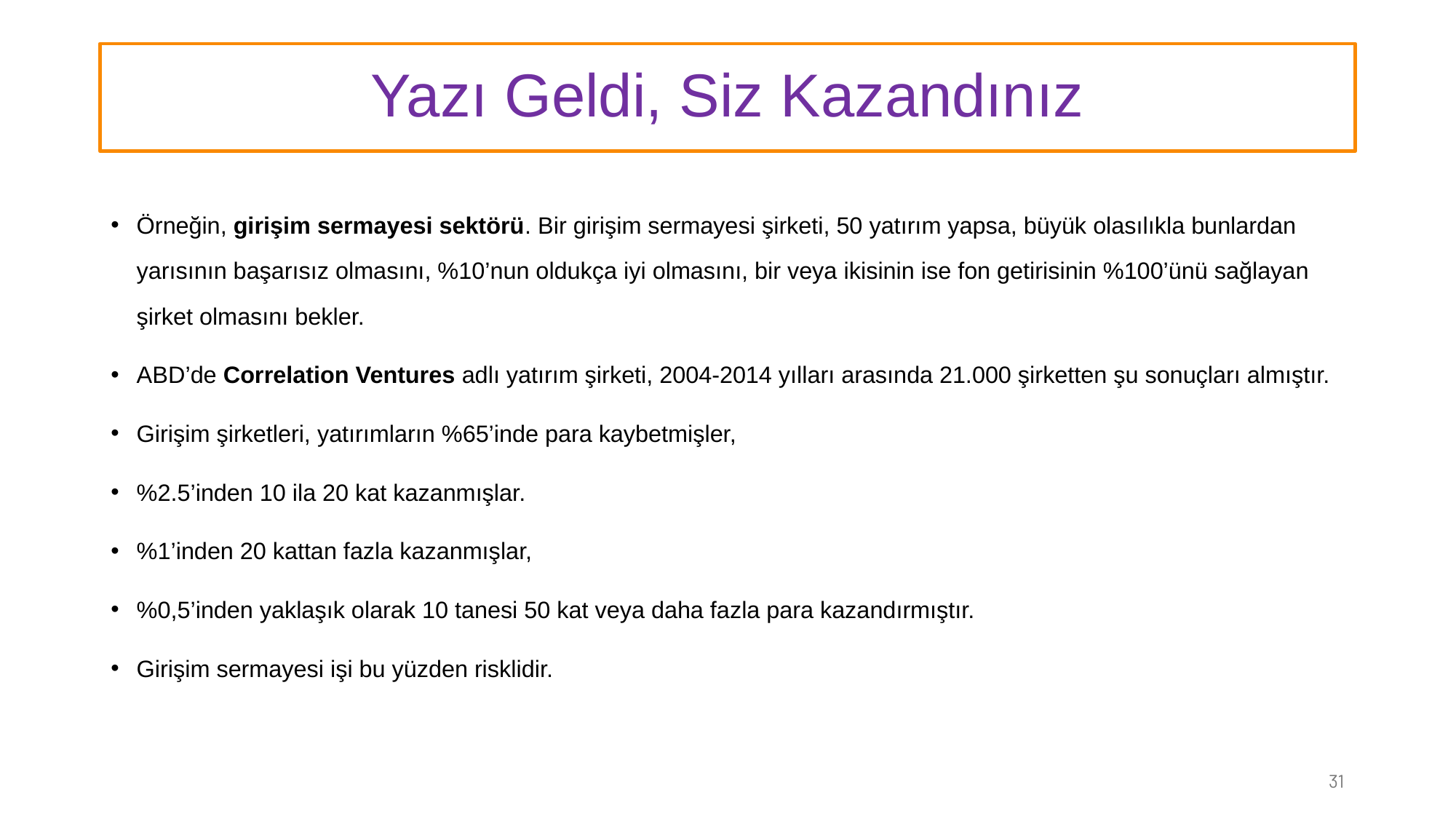

# Yazı Geldi, Siz Kazandınız
Örneğin, girişim sermayesi sektörü. Bir girişim sermayesi şirketi, 50 yatırım yapsa, büyük olasılıkla bunlardan yarısının başarısız olmasını, %10’nun oldukça iyi olmasını, bir veya ikisinin ise fon getirisinin %100’ünü sağlayan şirket olmasını bekler.
ABD’de Correlation Ventures adlı yatırım şirketi, 2004-2014 yılları arasında 21.000 şirketten şu sonuçları almıştır.
Girişim şirketleri, yatırımların %65’inde para kaybetmişler,
%2.5’inden 10 ila 20 kat kazanmışlar.
%1’inden 20 kattan fazla kazanmışlar,
%0,5’inden yaklaşık olarak 10 tanesi 50 kat veya daha fazla para kazandırmıştır.
Girişim sermayesi işi bu yüzden risklidir.

31